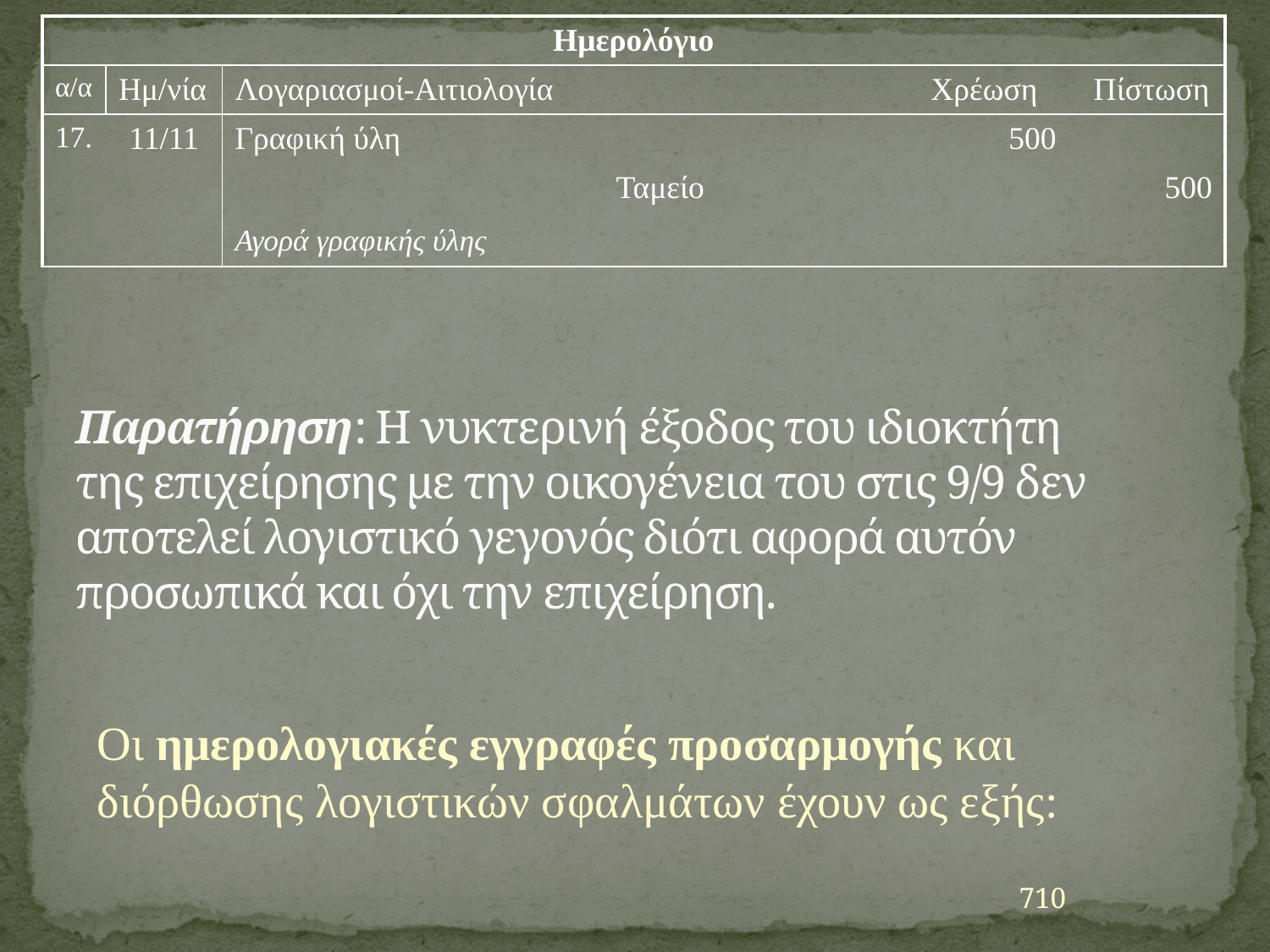

| Ημερολόγιο |  |  |  |  |  |
| --- | --- | --- | --- | --- | --- |
| α/α | Ημ/νία | Λογαριασμοί-Αιτιολογία Χρέωση Πίστωση |  |  |  |
| 17. | 11/11 | Γραφική ύλη |  | 500 |  |
|  |  |  | Ταμείο |  | 500 |
|  |  | Αγορά γραφικής ύλης |  |  |  |
|  |  |  |  |  |  |
|  |  |  |  |  |  |
|  |  |  |  |  |  |
|  |  |  |  |  |  |
|  |  |  |  |  |  |
|  |  |  |  |  |  |
|  |  |  |  |  |  |
|  |  |  |  |  |  |
|  |  |  |  |  |  |
|  |  |  |  |  |  |
# Παρατήρηση: Η νυκτερινή έξοδος του ιδιοκτήτη της επιχείρησης με την οικογένεια του στις 9/9 δεν αποτελεί λογιστικό γεγονός διότι αφορά αυτόν προσωπικά και όχι την επιχείρηση.
Οι ημερολογιακές εγγραφές προσαρμογής και διόρθωσης λογιστικών σφαλμάτων έχουν ως εξής:
710